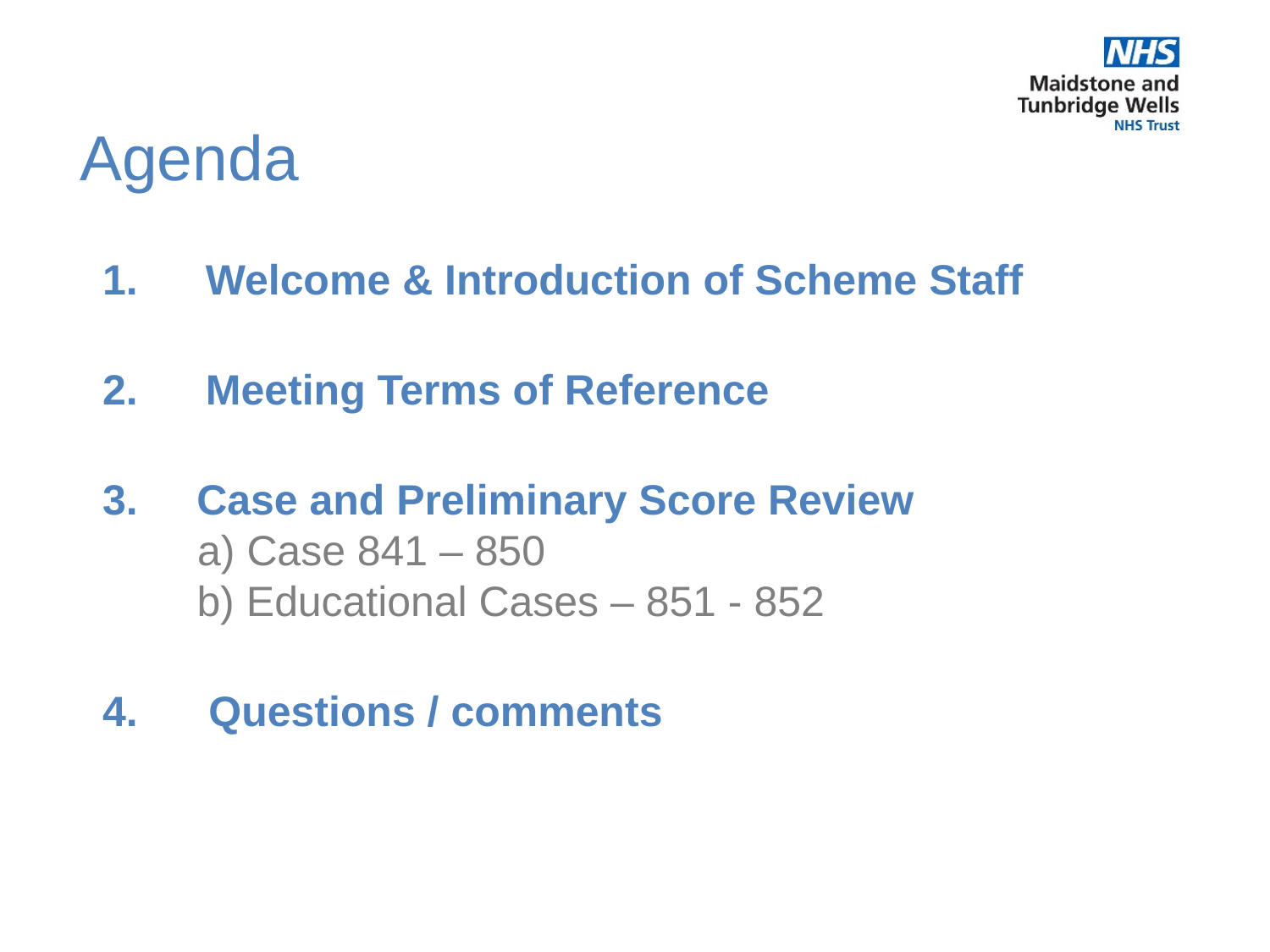

# Agenda
Welcome & Introduction of Scheme Staff
Meeting Terms of Reference
3.     Case and Preliminary Score Review
        a) Case 841 – 850
        b) Educational Cases – 851 - 852
4.      Questions / comments